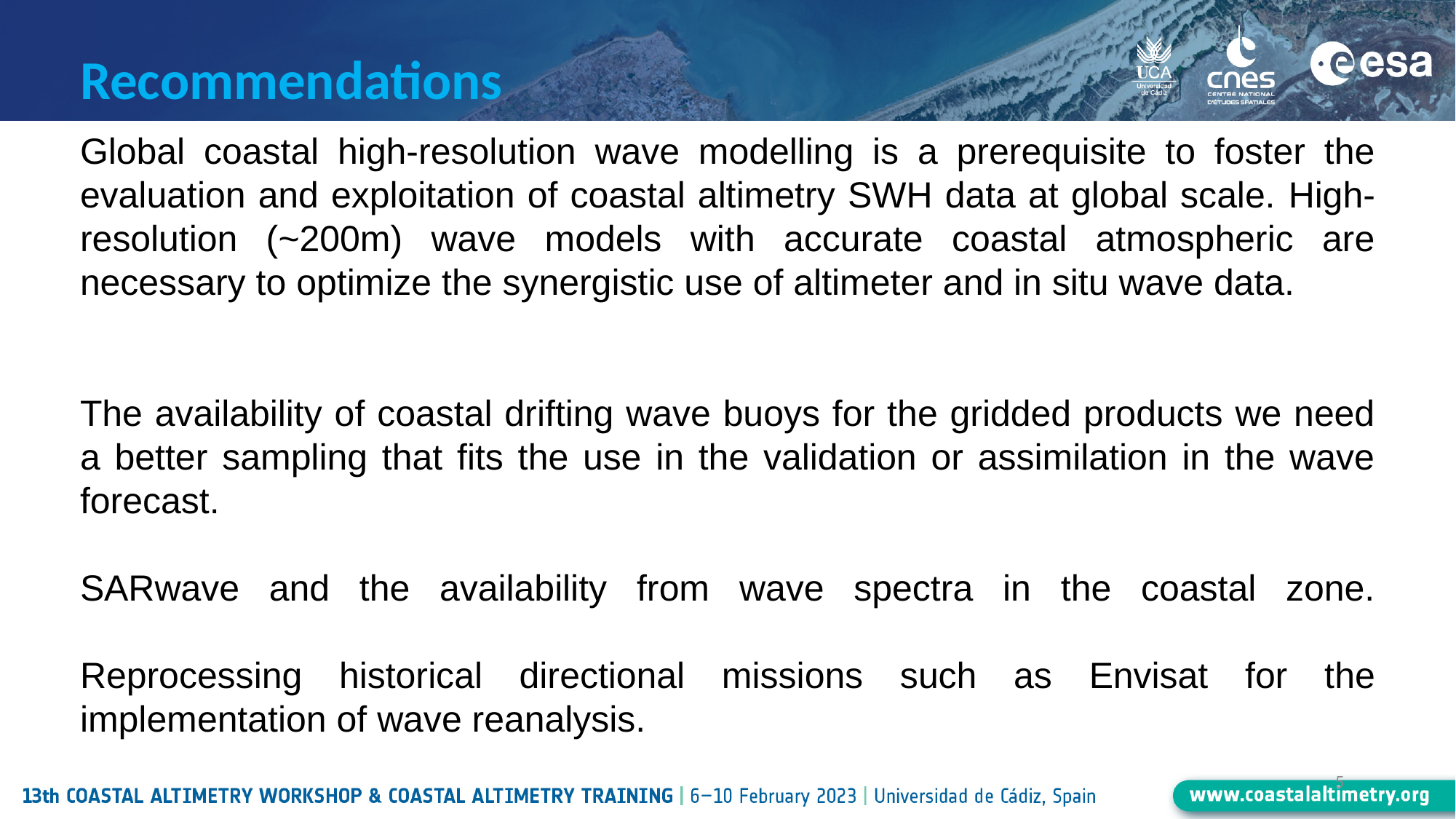

Recommendations
Global coastal high-resolution wave modelling is a prerequisite to foster the evaluation and exploitation of coastal altimetry SWH data at global scale. High-resolution (~200m) wave models with accurate coastal atmospheric are necessary to optimize the synergistic use of altimeter and in situ wave data.

The availability of coastal drifting wave buoys for the gridded products we need a better sampling that fits the use in the validation or assimilation in the wave forecast.

SARwave and the availability from wave spectra in the coastal zone.
Reprocessing historical directional missions such as Envisat for the implementation of wave reanalysis.

5